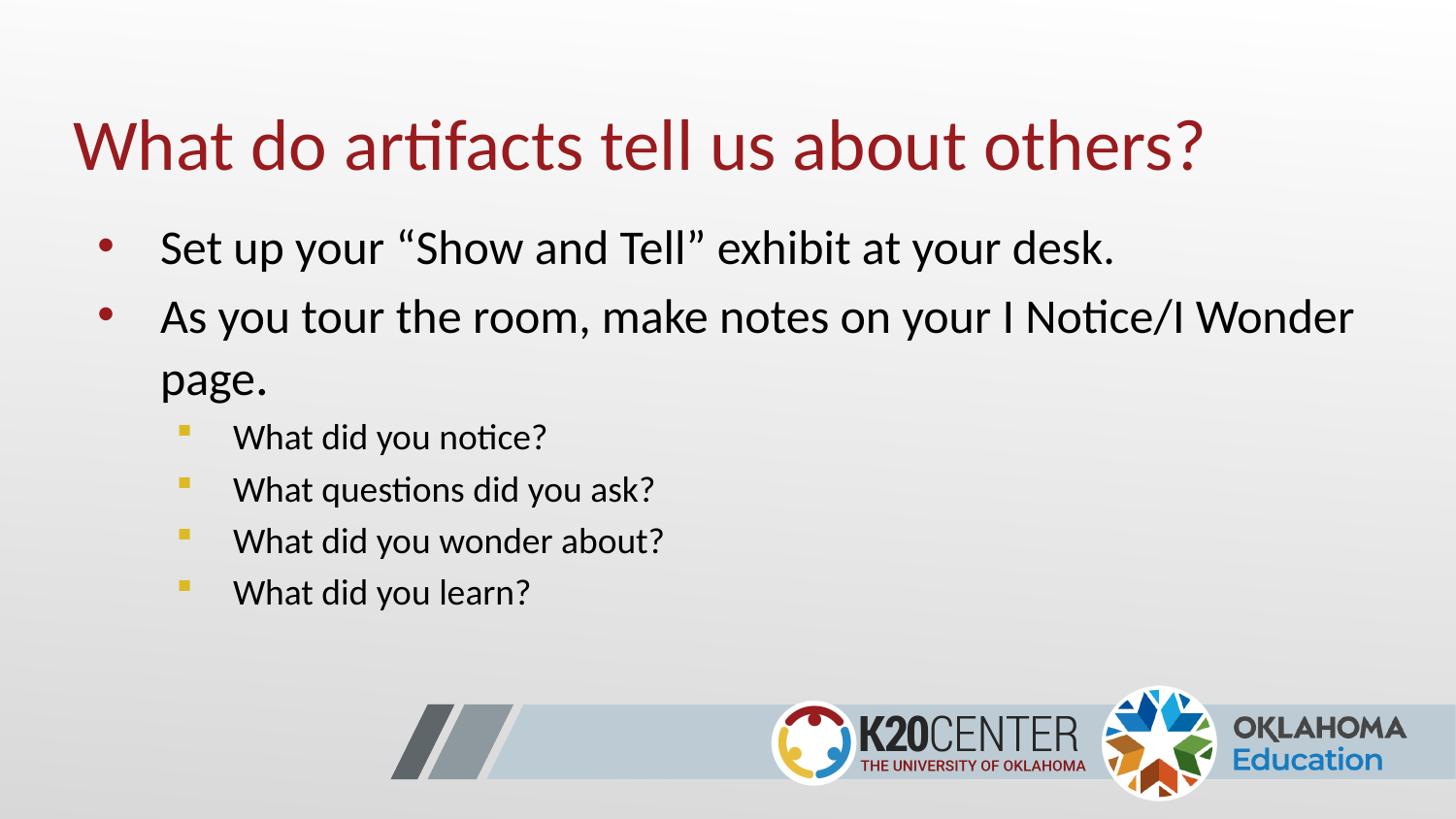

# What do artifacts tell us about others?
Set up your “Show and Tell” exhibit at your desk.
As you tour the room, make notes on your I Notice/I Wonder page.
What did you notice?
What questions did you ask?
What did you wonder about?
What did you learn?